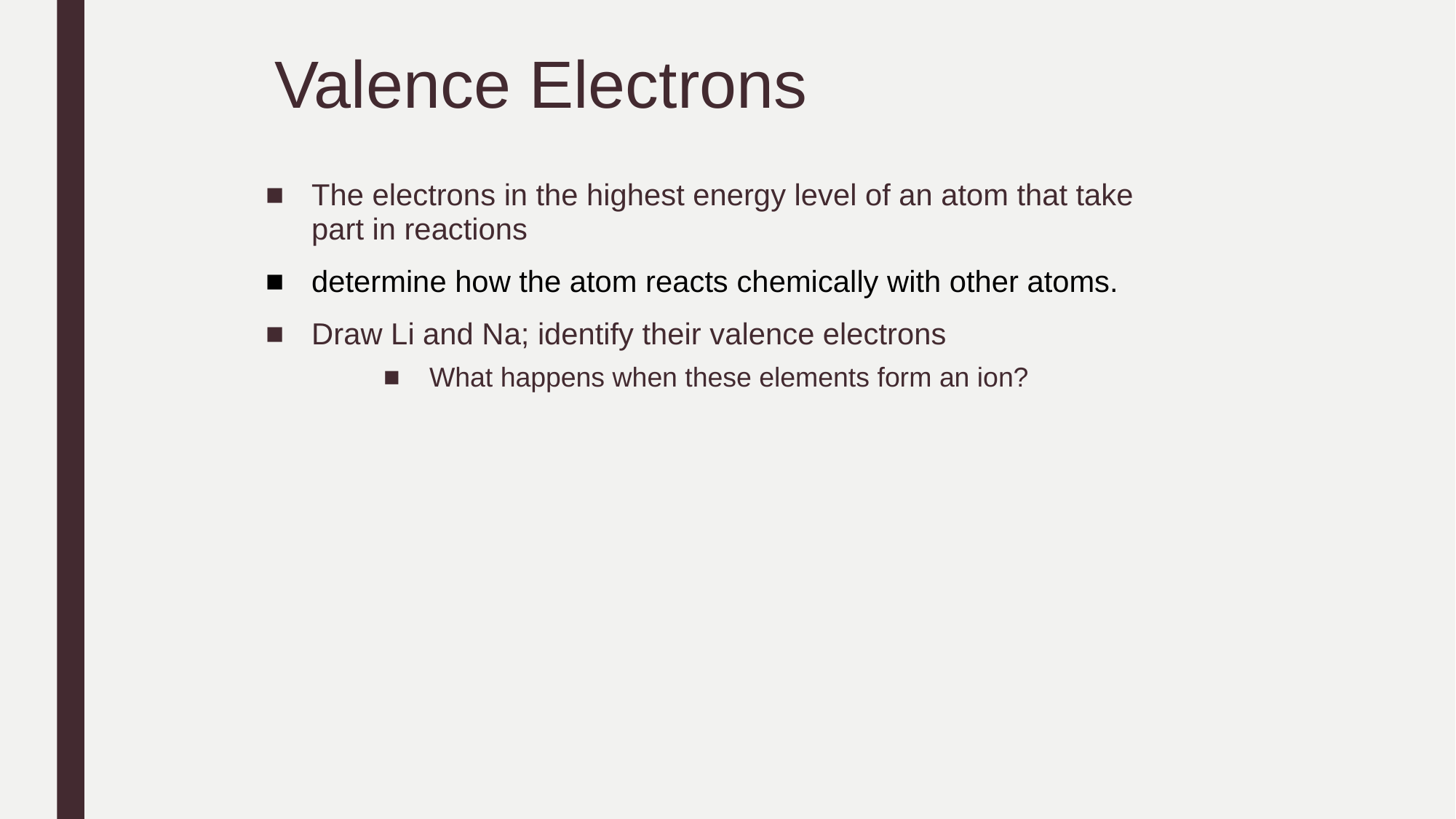

# Valence Electrons
The electrons in the highest energy level of an atom that take part in reactions
determine how the atom reacts chemically with other atoms.
Draw Li and Na; identify their valence electrons
What happens when these elements form an ion?